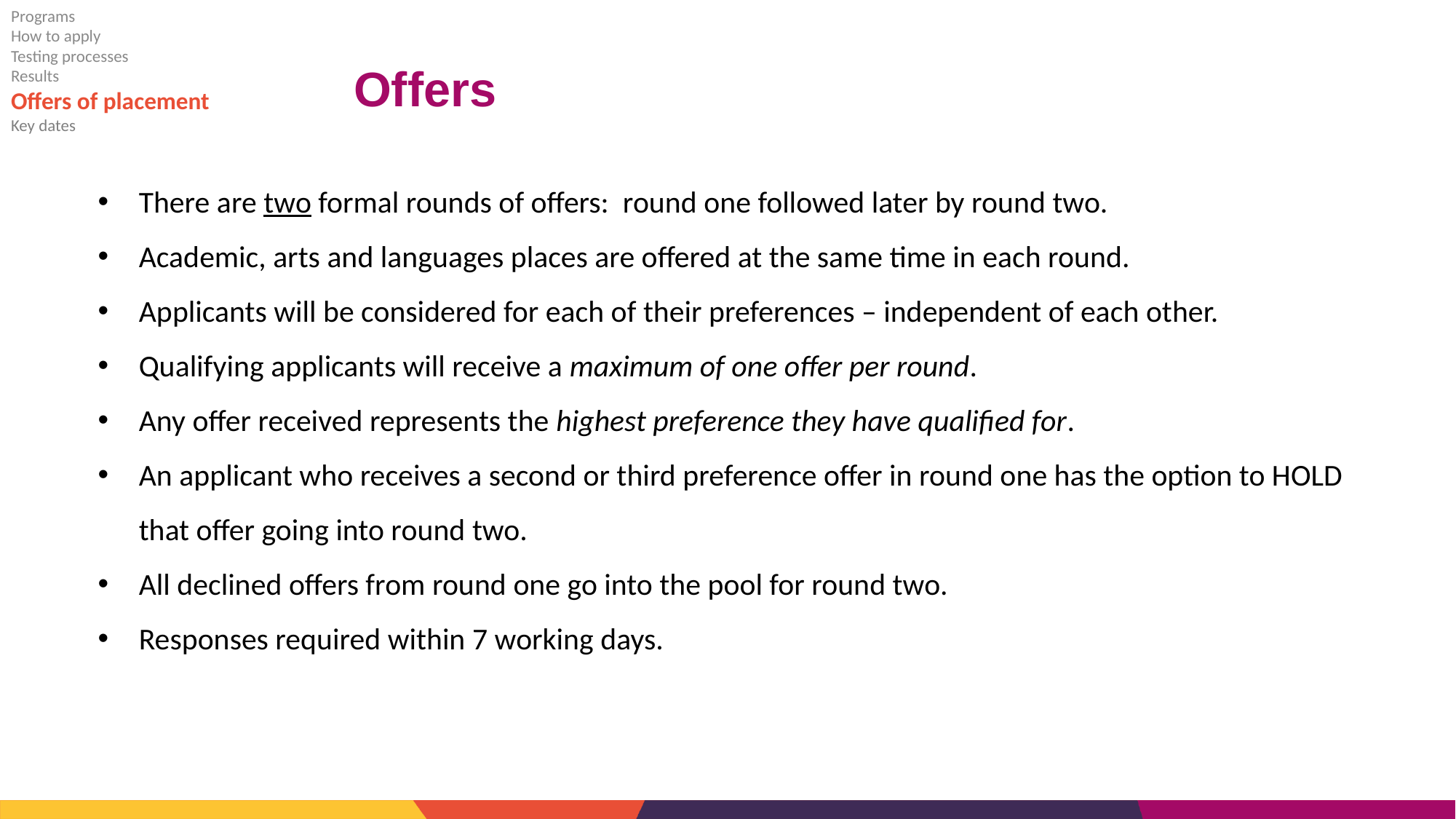

Programs
How to apply
Testing processes
Results
Offers of placement
Key dates

# Offers
There are two formal rounds of offers:  round one followed later by round two.
Academic, arts and languages places are offered at the same time in each round.
Applicants will be considered for each of their preferences – independent of each other.
Qualifying applicants will receive a maximum of one offer per round.
Any offer received represents the highest preference they have qualified for.
An applicant who receives a second or third preference offer in round one has the option to HOLD that offer going into round two.
All declined offers from round one go into the pool for round two.
Responses required within 7 working days.